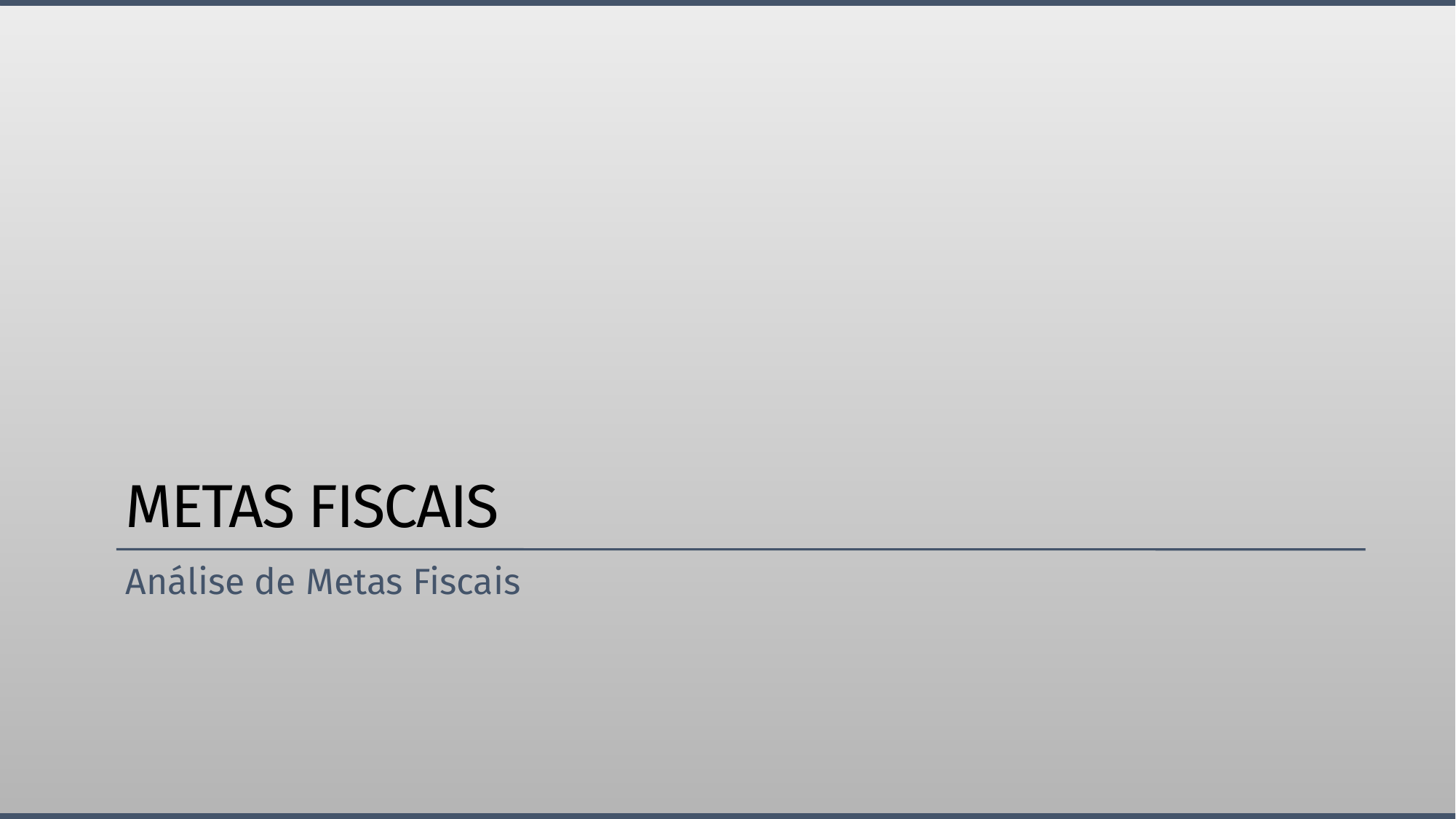

# Metas fiscais
Análise de Metas Fiscais